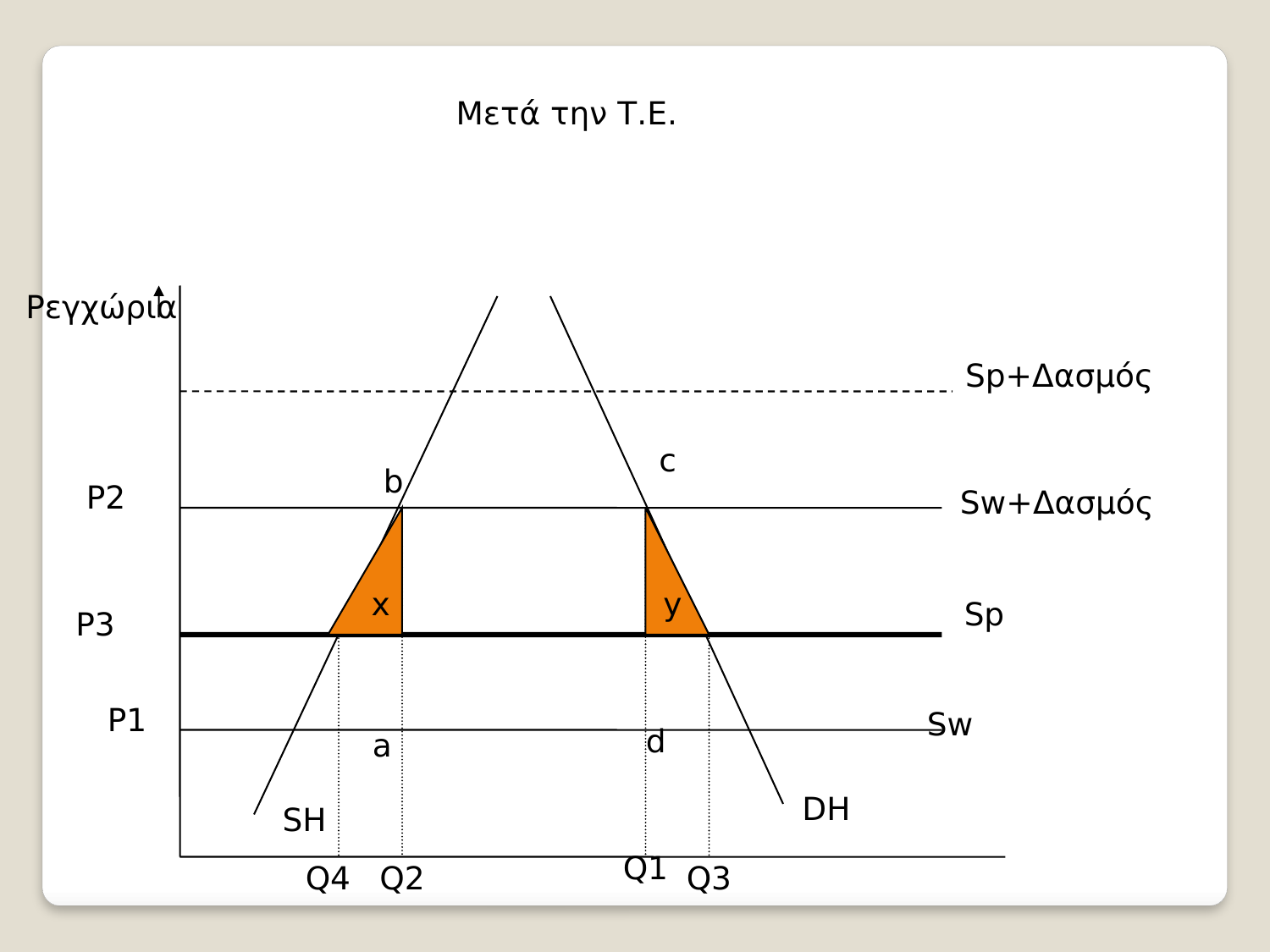

Μετά την Τ.Ε.
Pεγχώρια

Sp+Δασμός

c
b
P2
Sw+Δασμός

x

y
Sp
P3

P1
Sw
d
a

DH
SH
Q1
Q4
Q2
Q3